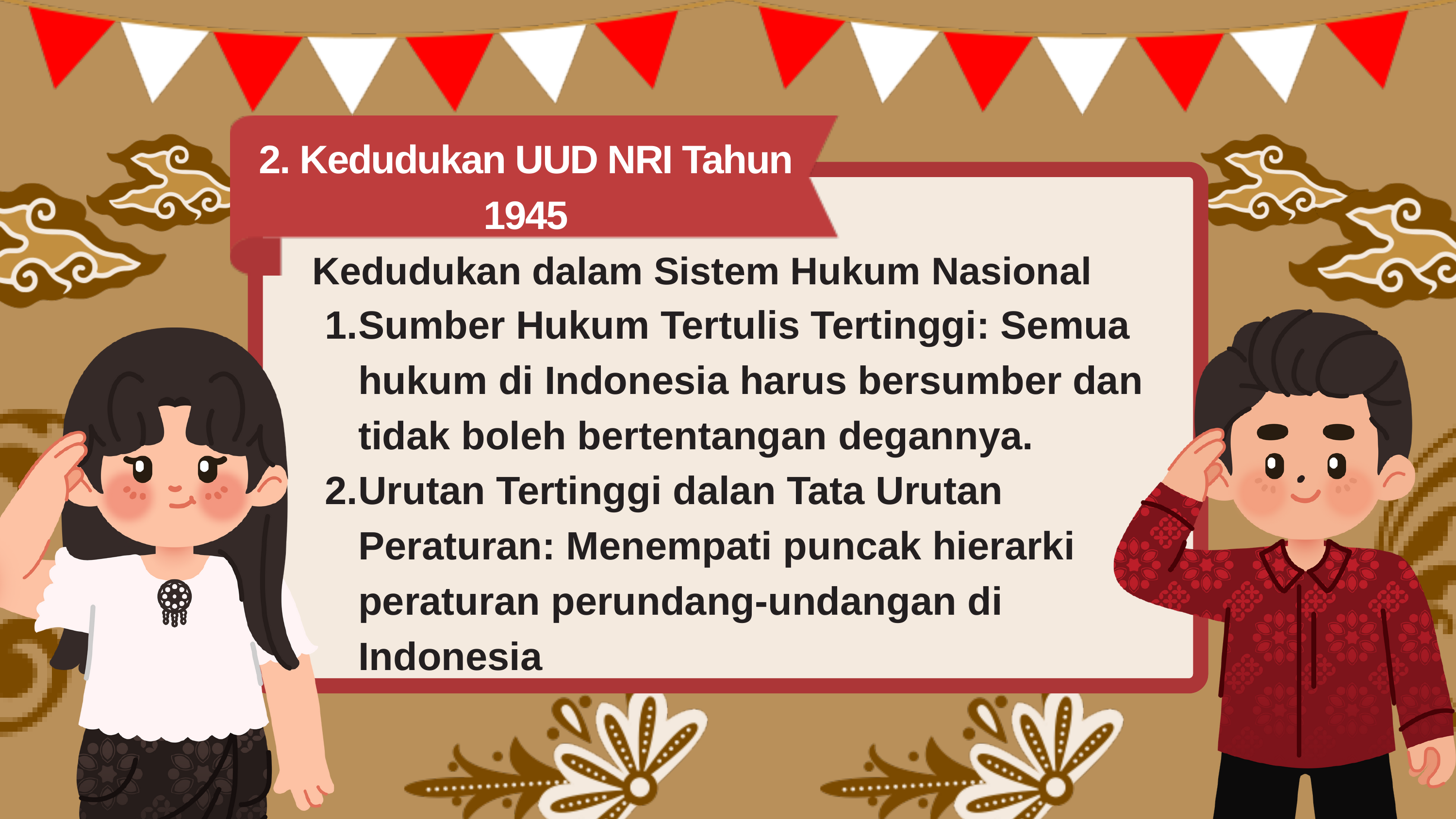

2. Kedudukan UUD NRI Tahun 1945

Kedudukan dalam Sistem Hukum Nasional
Sumber Hukum Tertulis Tertinggi: Semua hukum di Indonesia harus bersumber dan tidak boleh bertentangan degannya.
Urutan Tertinggi dalan Tata Urutan Peraturan: Menempati puncak hierarki peraturan perundang-undangan di Indonesia